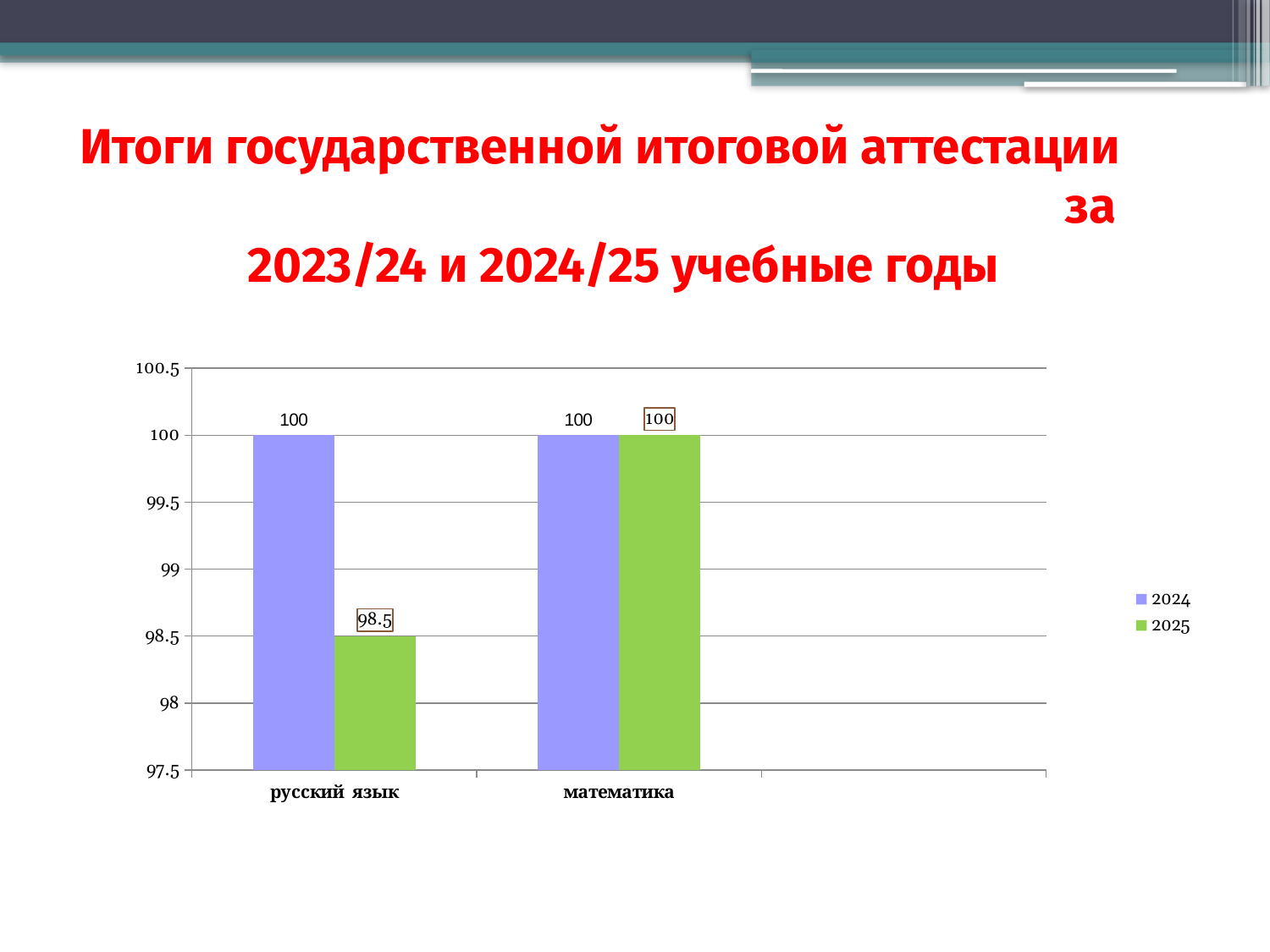

# Итоги государственной итоговой аттестации                                                                                     за 2023/24 и 2024/25 учебные годы

### Chart

| Category | 2024 | 2025 |
|---|---|---|
| русский  язык | 100.0 | 98.5 |
| математика | 100.0 | 100.0 |